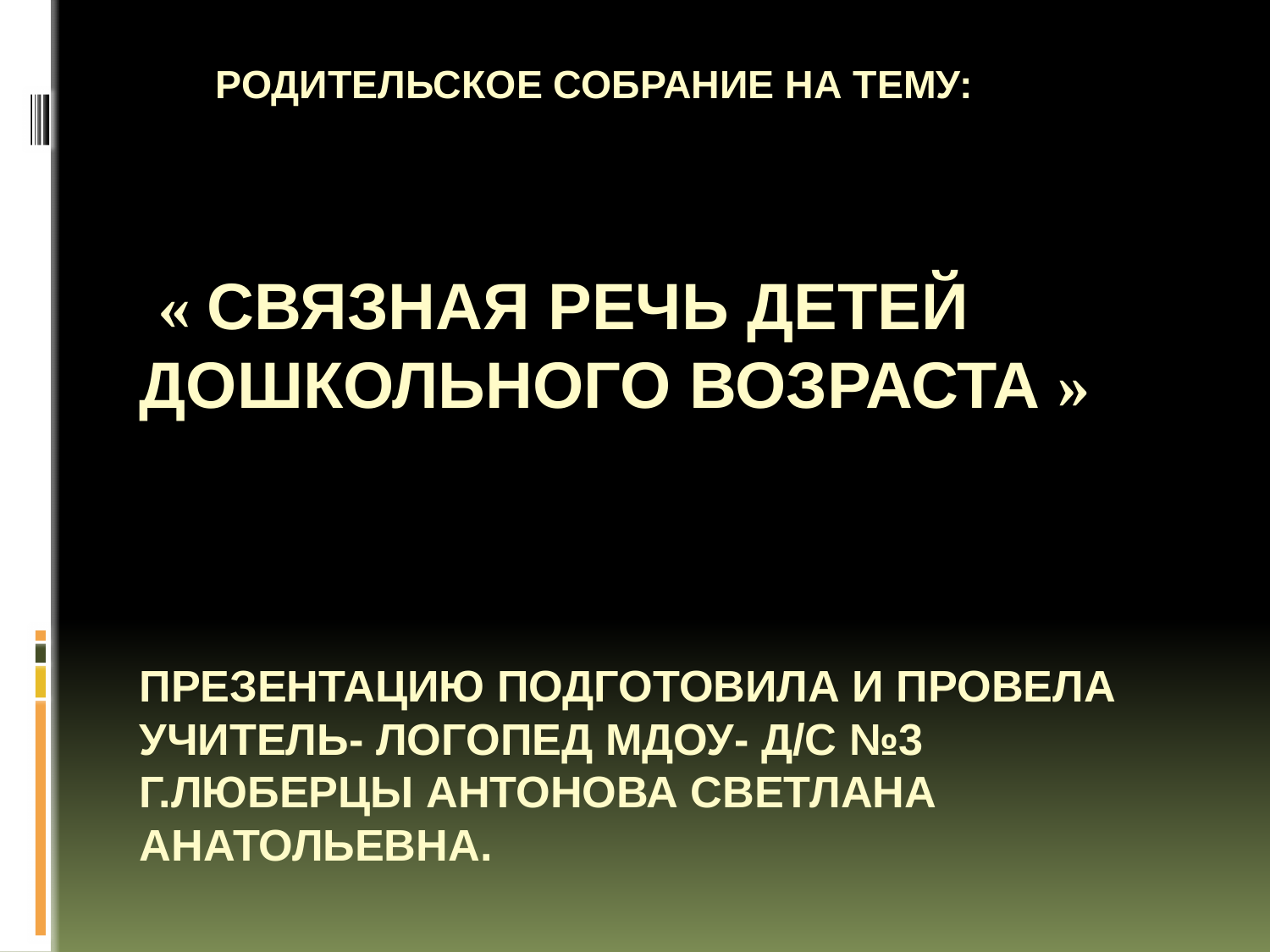

# Родительское собрание на тему: « Связная речь детей       дошкольного возраста » Презентацию подготовила и провела учитель- логопед МДОУ- д/с №3 г.Люберцы Антонова Светлана Анатольевна.